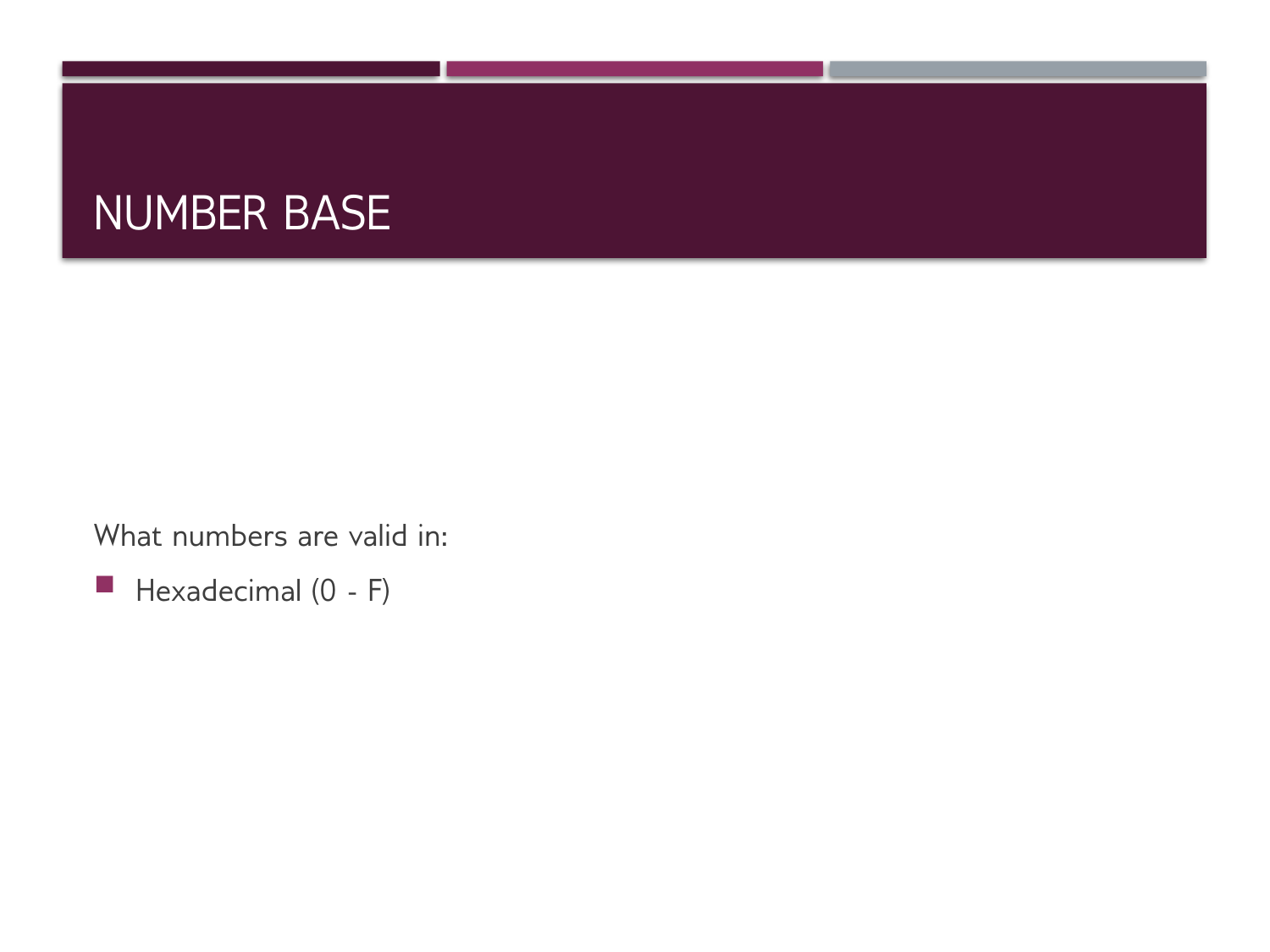

# Number base
What numbers are valid in:
Hexadecimal (0 - F)